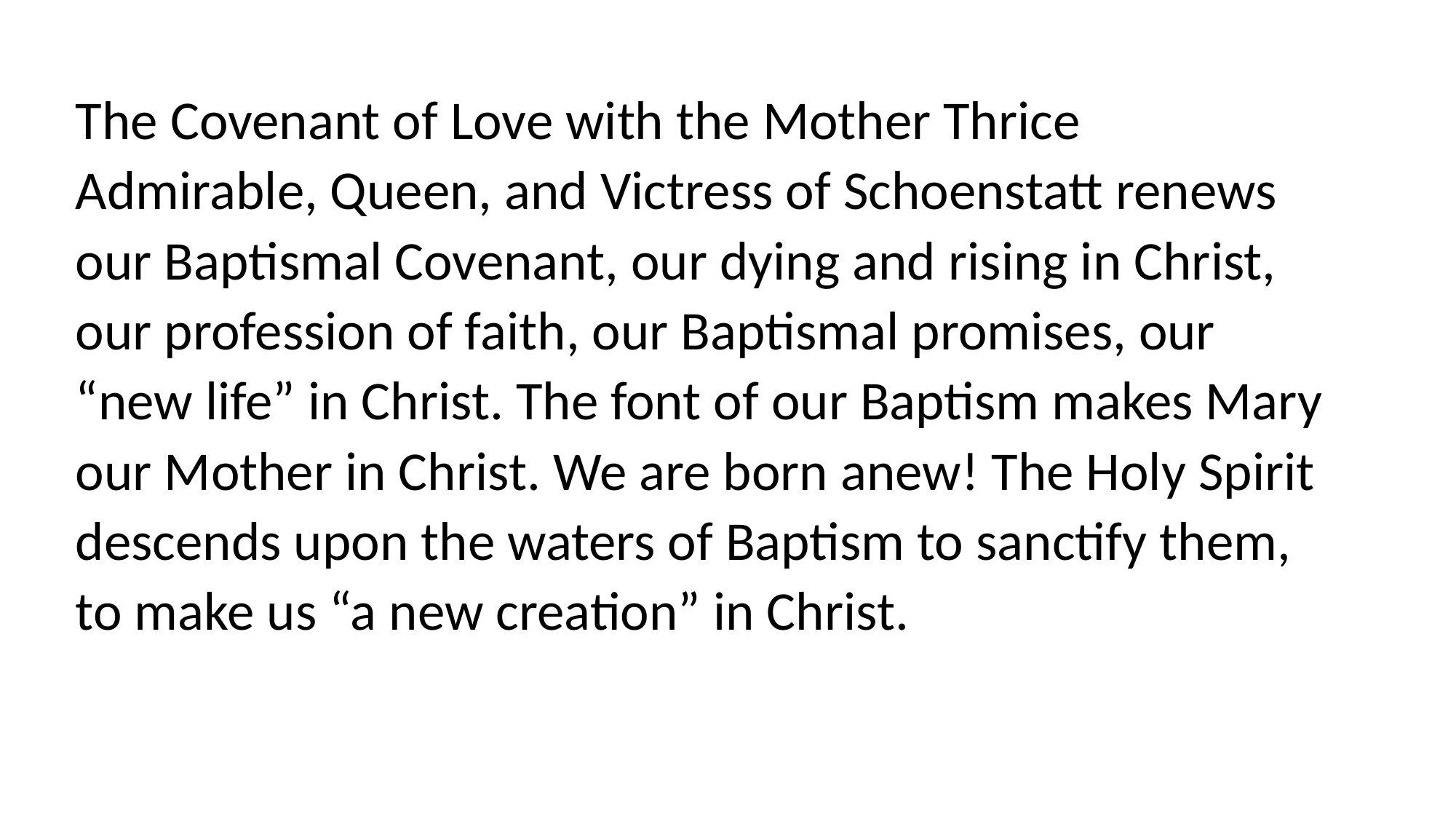

The Covenant of Love with the Mother Thrice Admirable, Queen, and Victress of Schoenstatt renews our Baptismal Covenant, our dying and rising in Christ, our profession of faith, our Baptismal promises, our “new life” in Christ. The font of our Baptism makes Mary our Mother in Christ. We are born anew! The Holy Spirit descends upon the waters of Baptism to sanctify them, to make us “a new creation” in Christ.